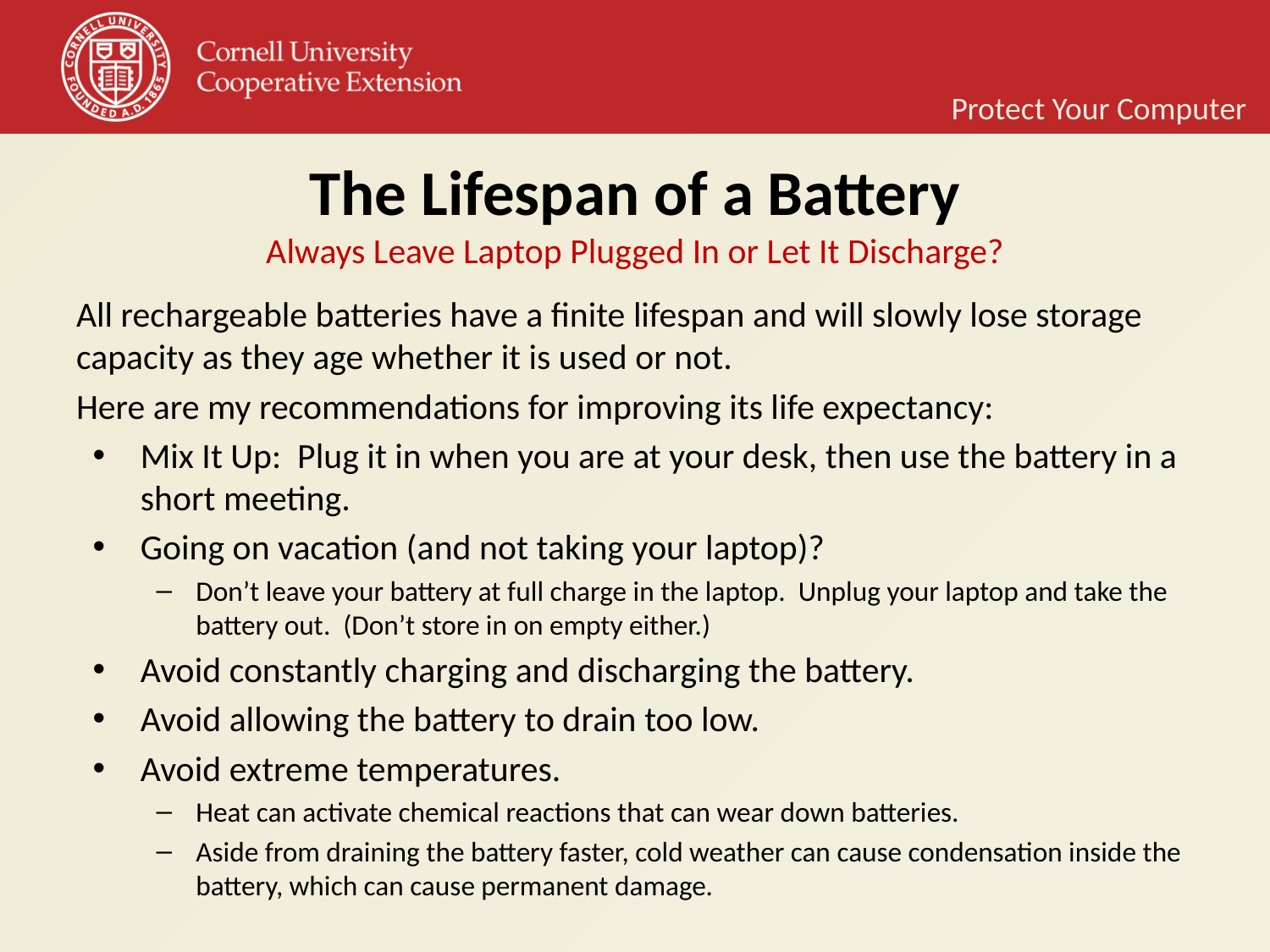

Protect Your Computer
# The Lifespan of a Battery
Always Leave Laptop Plugged In or Let It Discharge?
All rechargeable batteries have a finite lifespan and will slowly lose storage capacity as they age whether it is used or not.
Here are my recommendations for improving its life expectancy:
Mix It Up:  Plug it in when you are at your desk, then use the battery in a short meeting.
Going on vacation (and not taking your laptop)?
Don’t leave your battery at full charge in the laptop.  Unplug your laptop and take the battery out.  (Don’t store in on empty either.)
Avoid constantly charging and discharging the battery.
Avoid allowing the battery to drain too low.
Avoid extreme temperatures.
Heat can activate chemical reactions that can wear down batteries.
Aside from draining the battery faster, cold weather can cause condensation inside the battery, which can cause permanent damage.